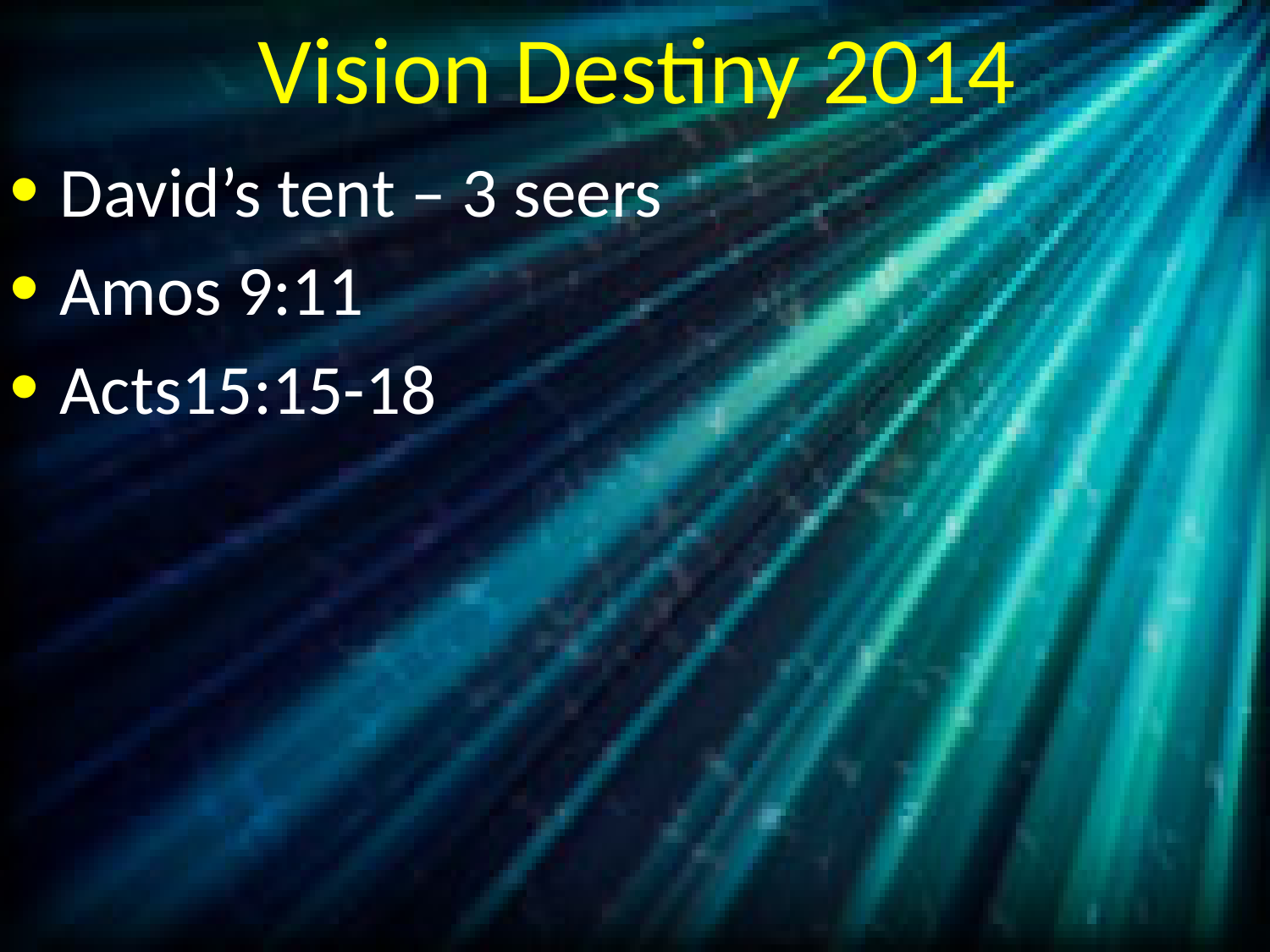

# Vision Destiny 2014
David’s tent – 3 seers
Amos 9:11
Acts15:15-18